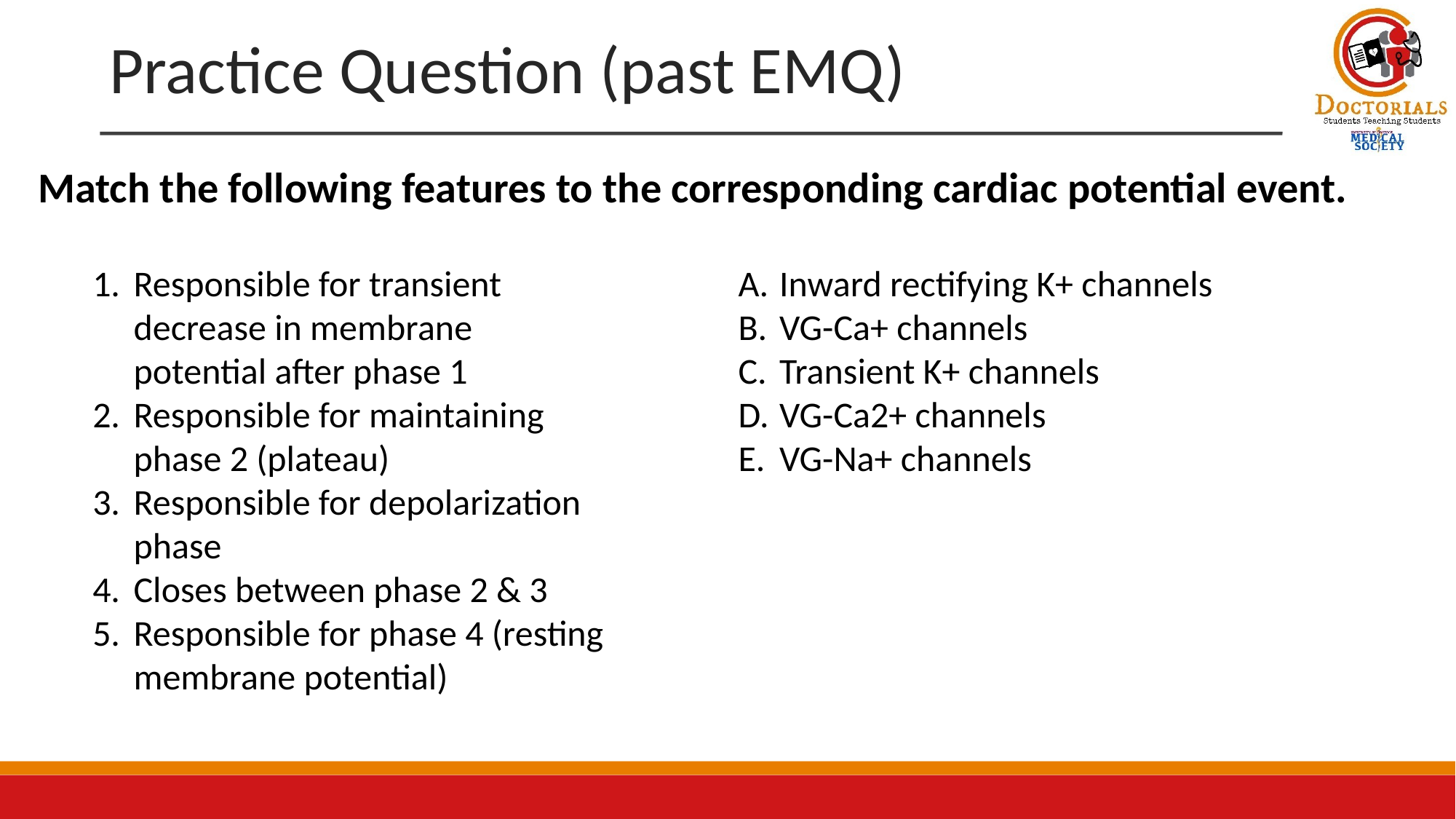

# Practice Question (past EMQ)
Match the following features to the corresponding cardiac potential event.

Responsible for transient decrease in membrane potential after phase 1
Responsible for maintaining phase 2 (plateau)
Responsible for depolarization phase
Closes between phase 2 & 3
Responsible for phase 4 (resting membrane potential)

Inward rectifying K+ channels
VG-Ca+ channels
Transient K+ channels
VG-Ca2+ channels
VG-Na+ channels